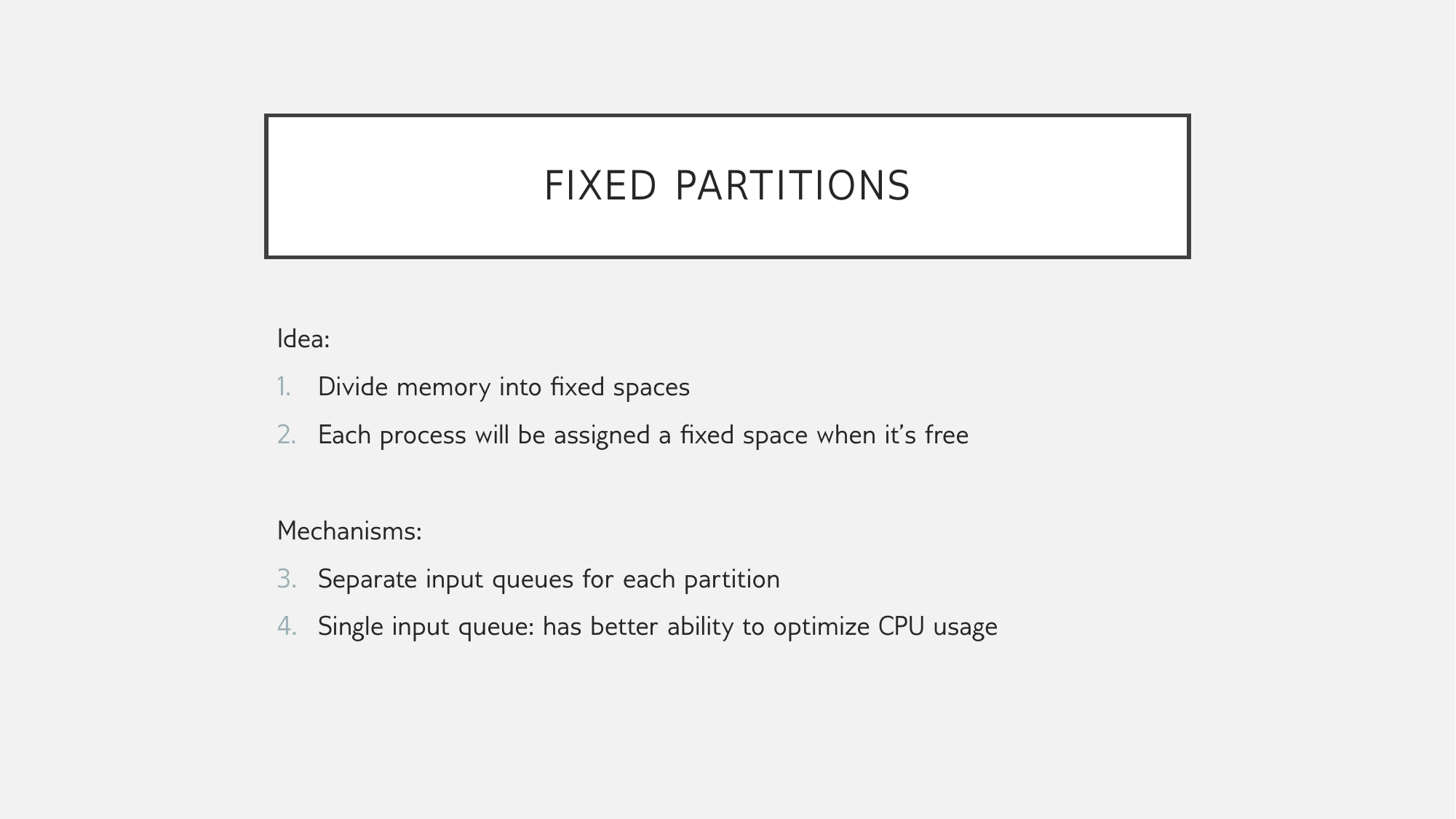

# Fixed Partitions
Idea:
Divide memory into fixed spaces
Each process will be assigned a fixed space when it’s free

Mechanisms:
Separate input queues for each partition
Single input queue: has better ability to optimize CPU usage